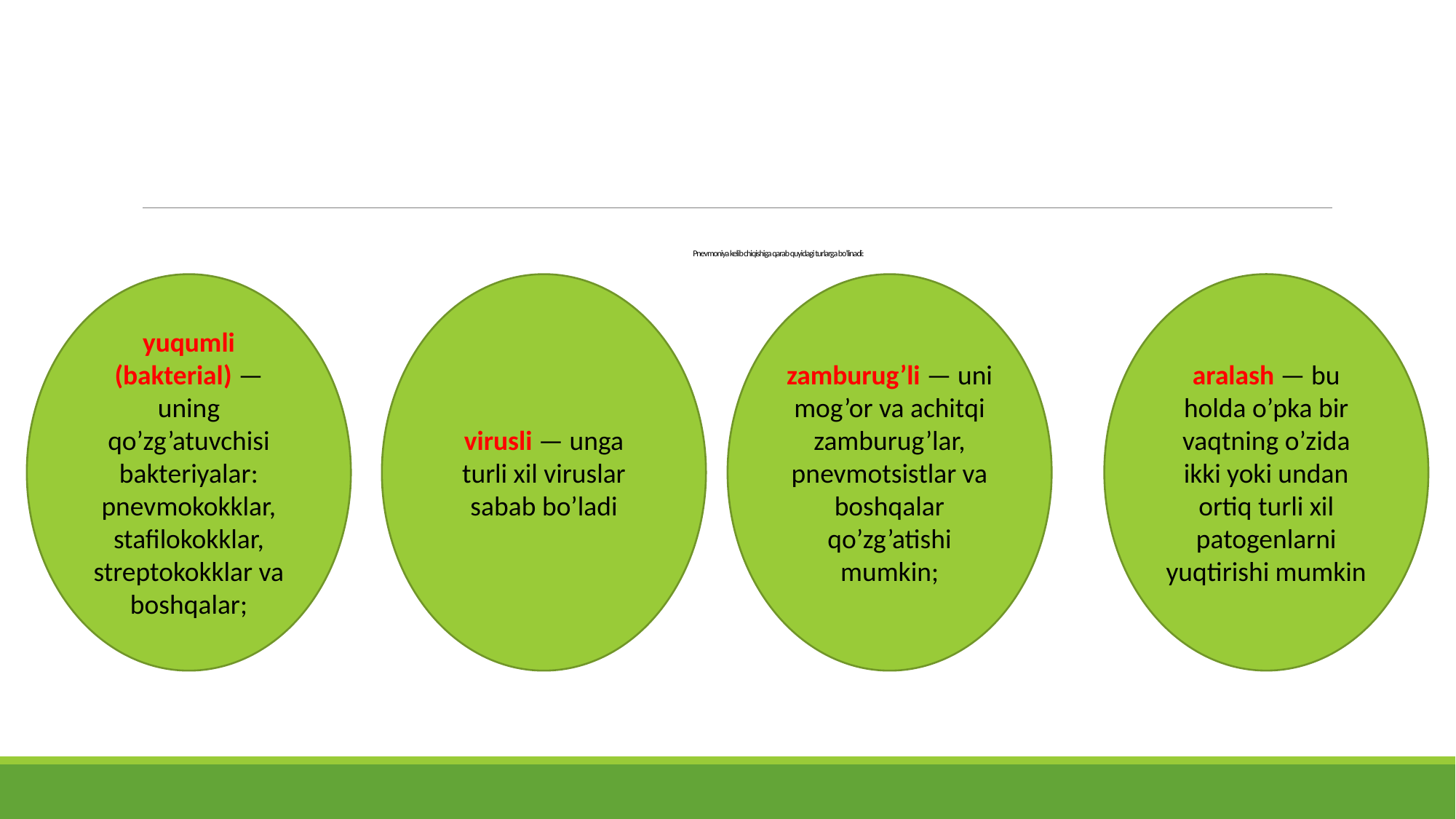

# Pnevmoniya kelib chiqishiga qarab quyidagi turlarga bo’linadi:
aralash — bu holda o’pka bir vaqtning o’zida ikki yoki undan ortiq turli xil patogenlarni yuqtirishi mumkin
zamburug’li — uni mog’or va achitqi zamburug’lar, pnevmotsistlar va boshqalar qo’zg’atishi mumkin;
yuqumli (bakterial) — uning qo’zg’atuvchisi bakteriyalar: pnevmokokklar, stafilokokklar, streptokokklar va boshqalar;
virusli — unga turli xil viruslar sabab bo’ladi